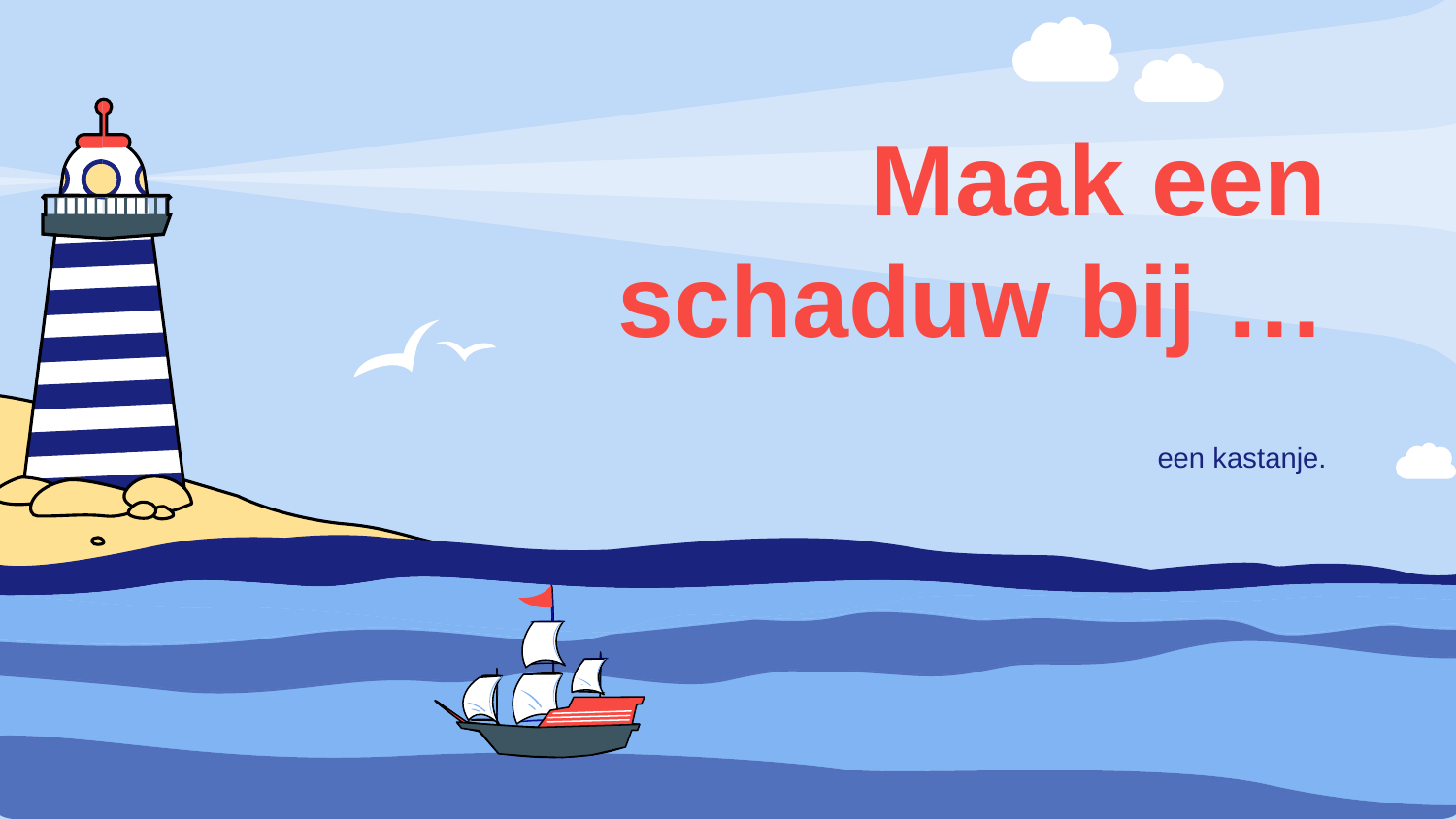

# Maak een schaduw bij …

een kastanje.